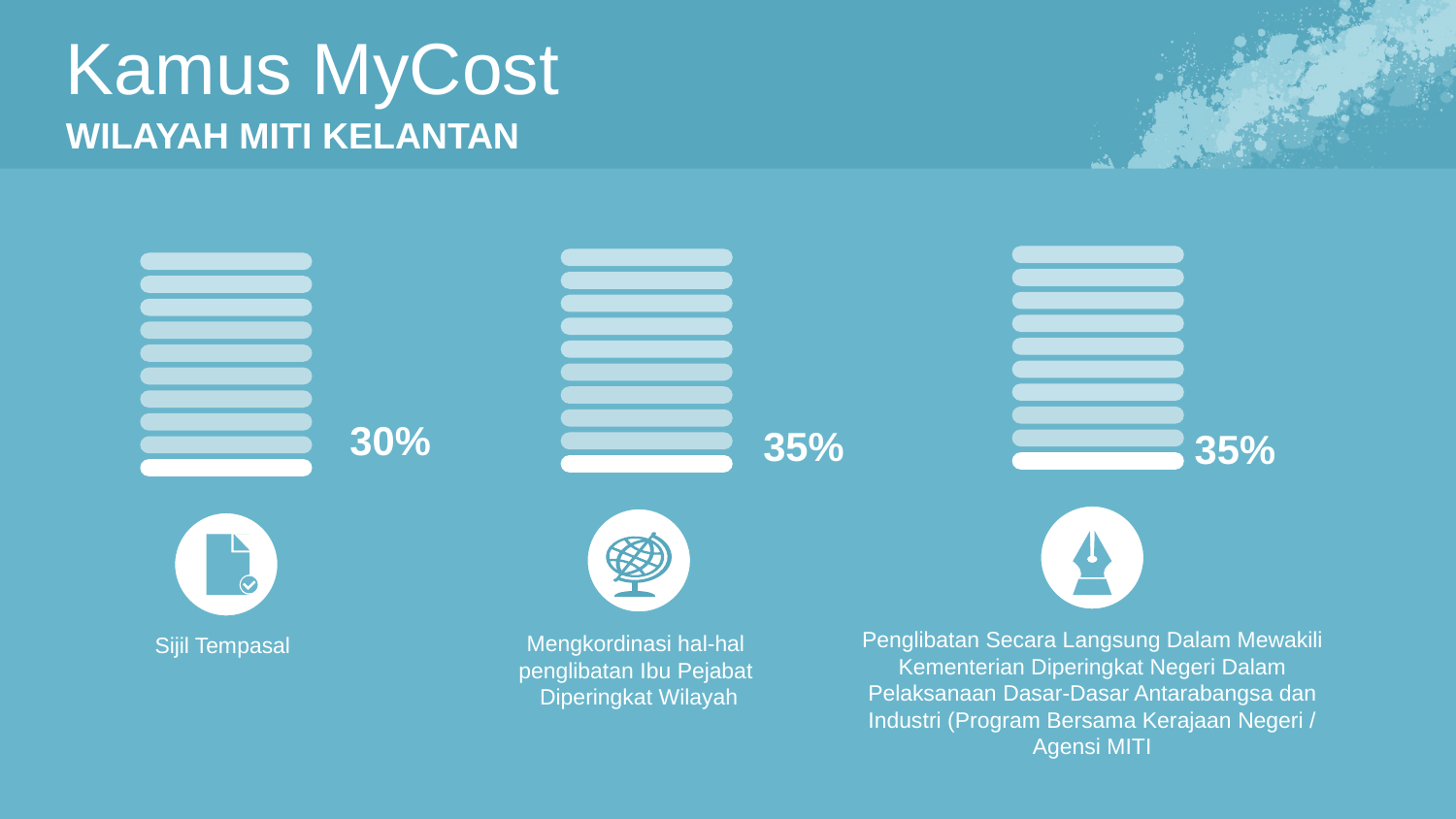

Kamus MyCost
WILAYAH MITI KELANTAN

30%
35%
35%

Penglibatan Secara Langsung Dalam Mewakili Kementerian Diperingkat Negeri Dalam Pelaksanaan Dasar-Dasar Antarabangsa dan Industri (Program Bersama Kerajaan Negeri /Agensi MITI
Mengkordinasi hal-hal
penglibatan Ibu Pejabat
Diperingkat Wilayah
Sijil Tempasal